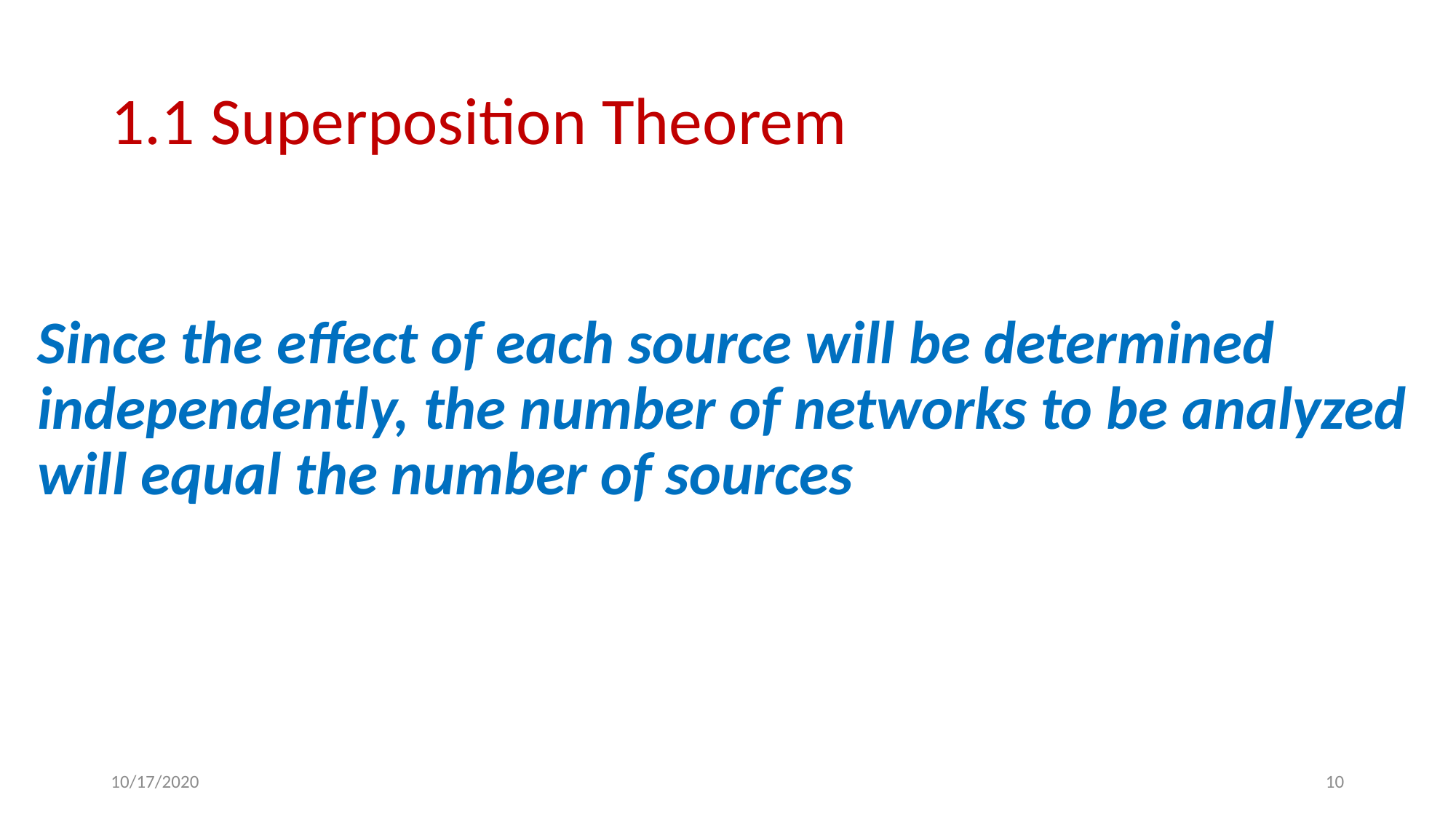

# 1.1 Superposition Theorem

Since the effect of each source will be determined independently, the number of networks to be analyzed will equal the number of sources
10/17/2020
10